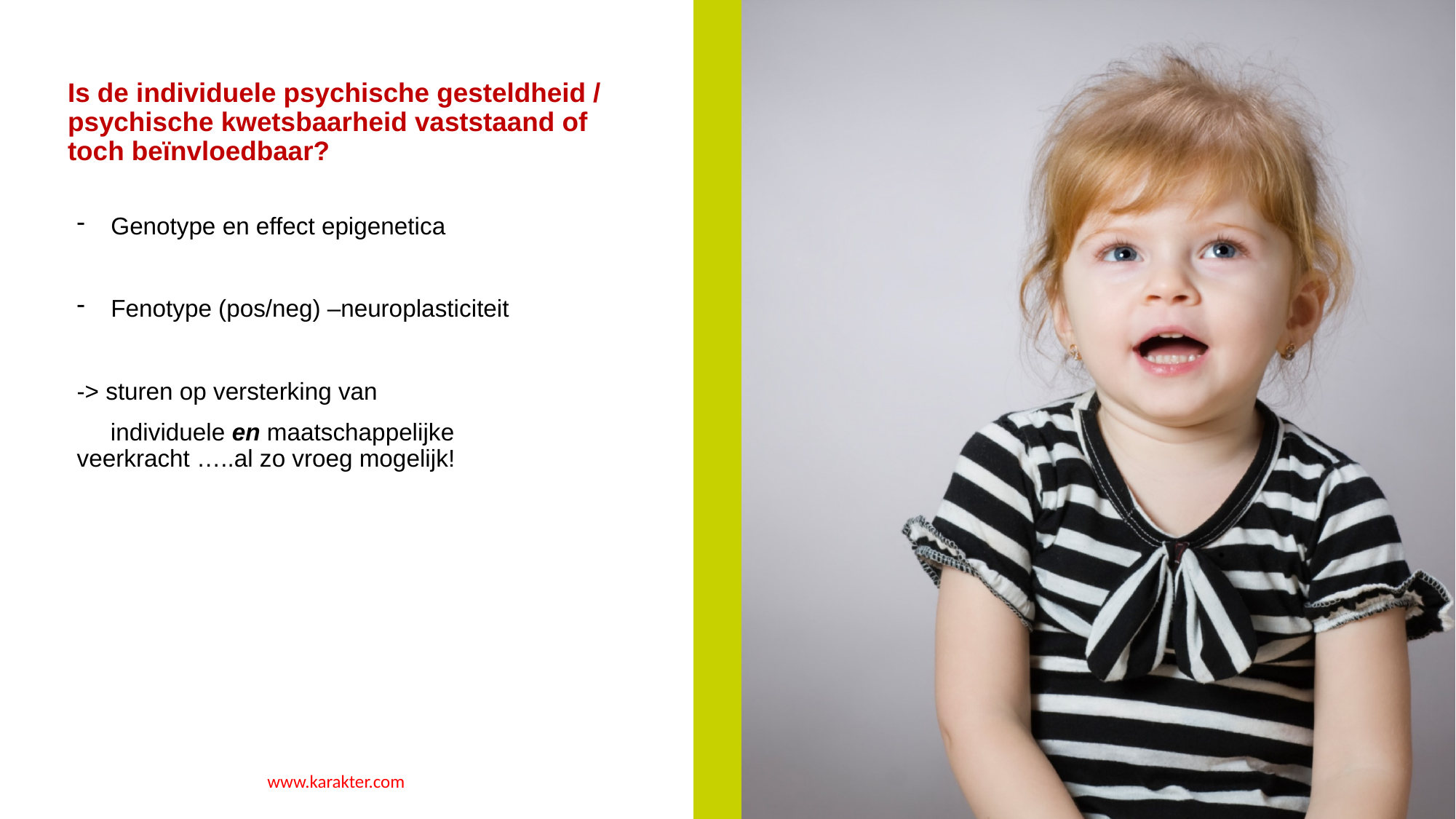

# Is de individuele psychische gesteldheid / psychische kwetsbaarheid vaststaand of toch beïnvloedbaar?
Genotype en effect epigenetica

Fenotype (pos/neg) –neuroplasticiteit

-> sturen op versterking van
     individuele en maatschappelijke       	veerkracht …..al zo vroeg mogelijk!
31
www.karakter.com